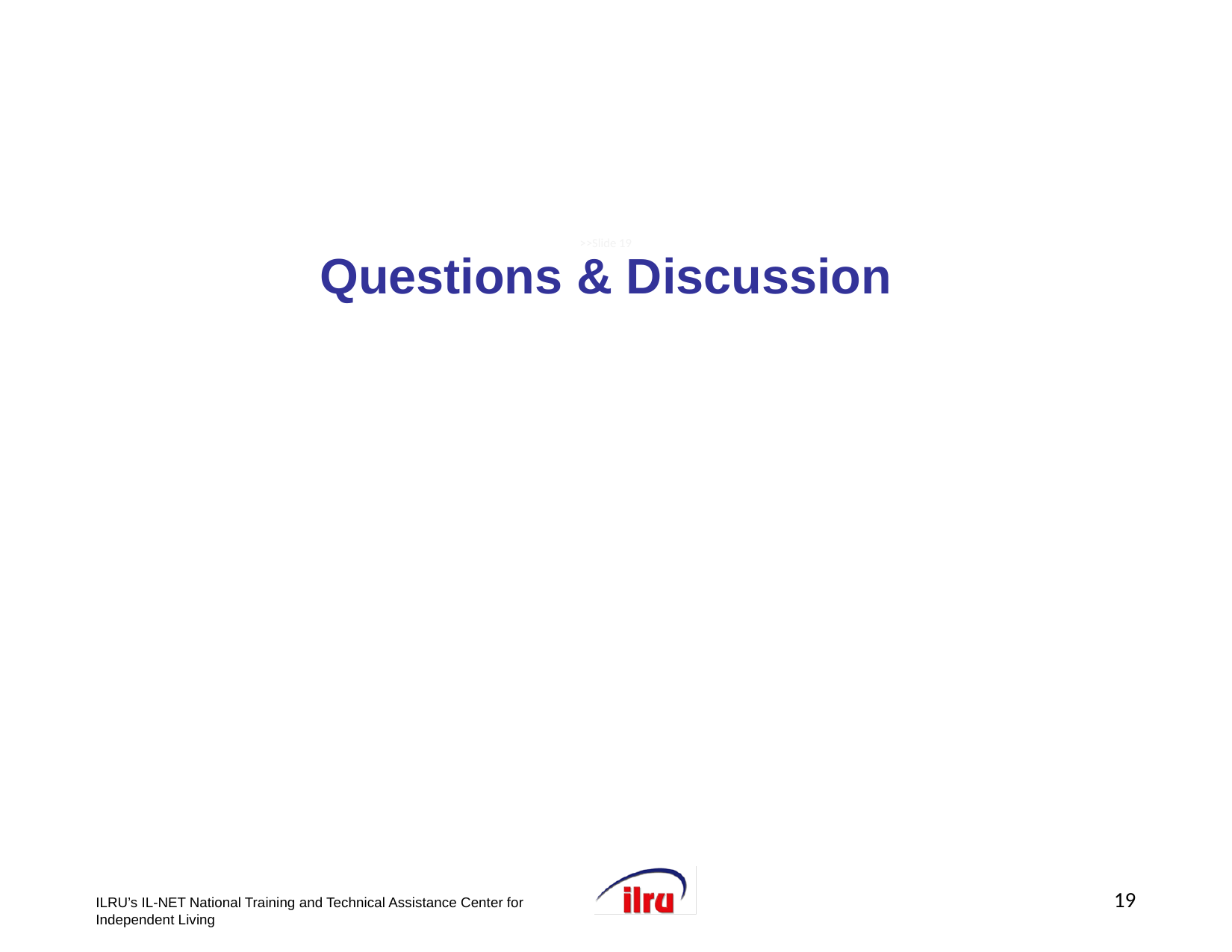

# >>Slide 19 Questions & Discussion
19